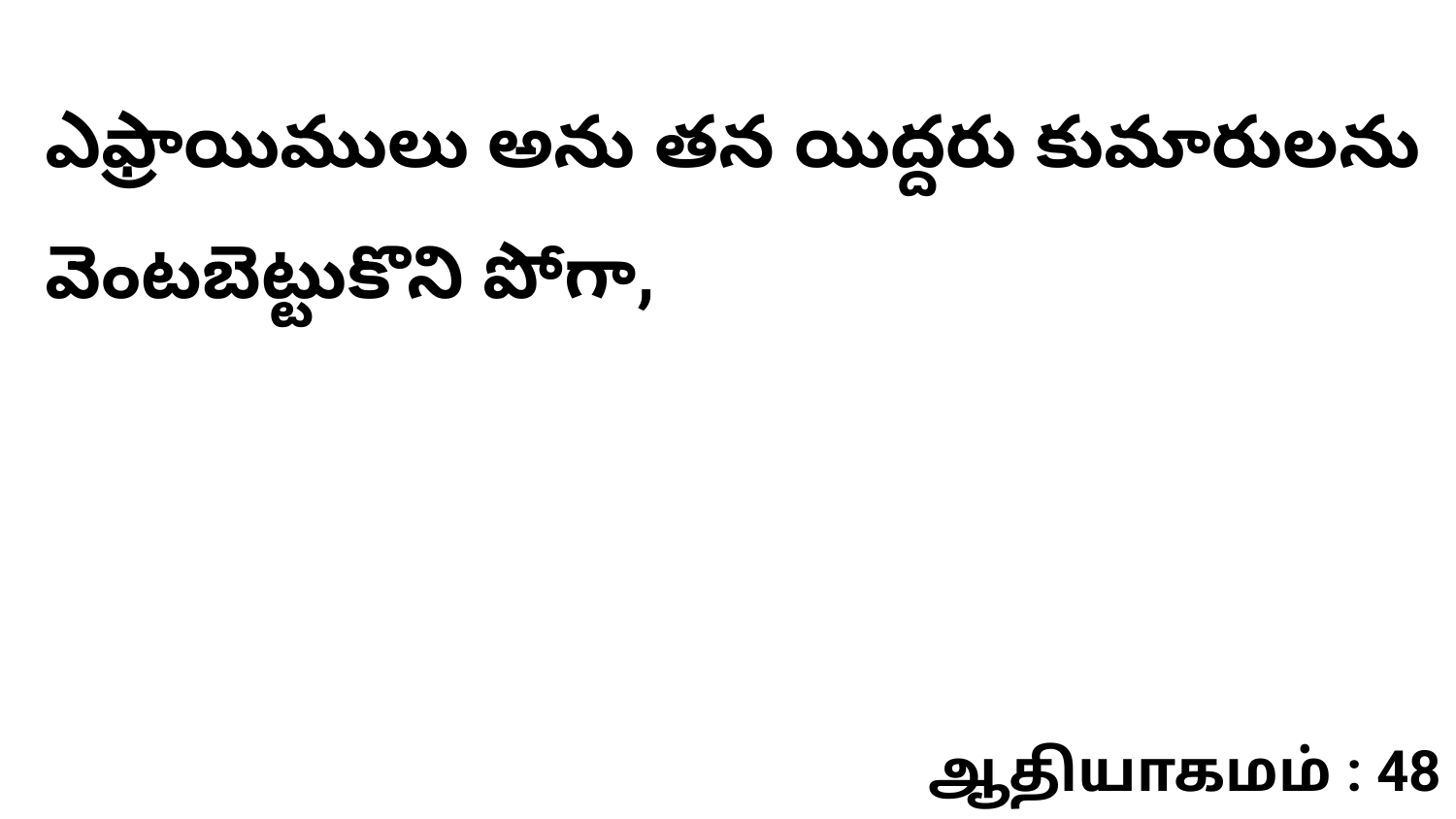

ఎఫ్రాయిములు అను తన యిద్దరు కుమారులను వెంటబెట్టుకొని పోగా,
ஆதியாகமம் : 48